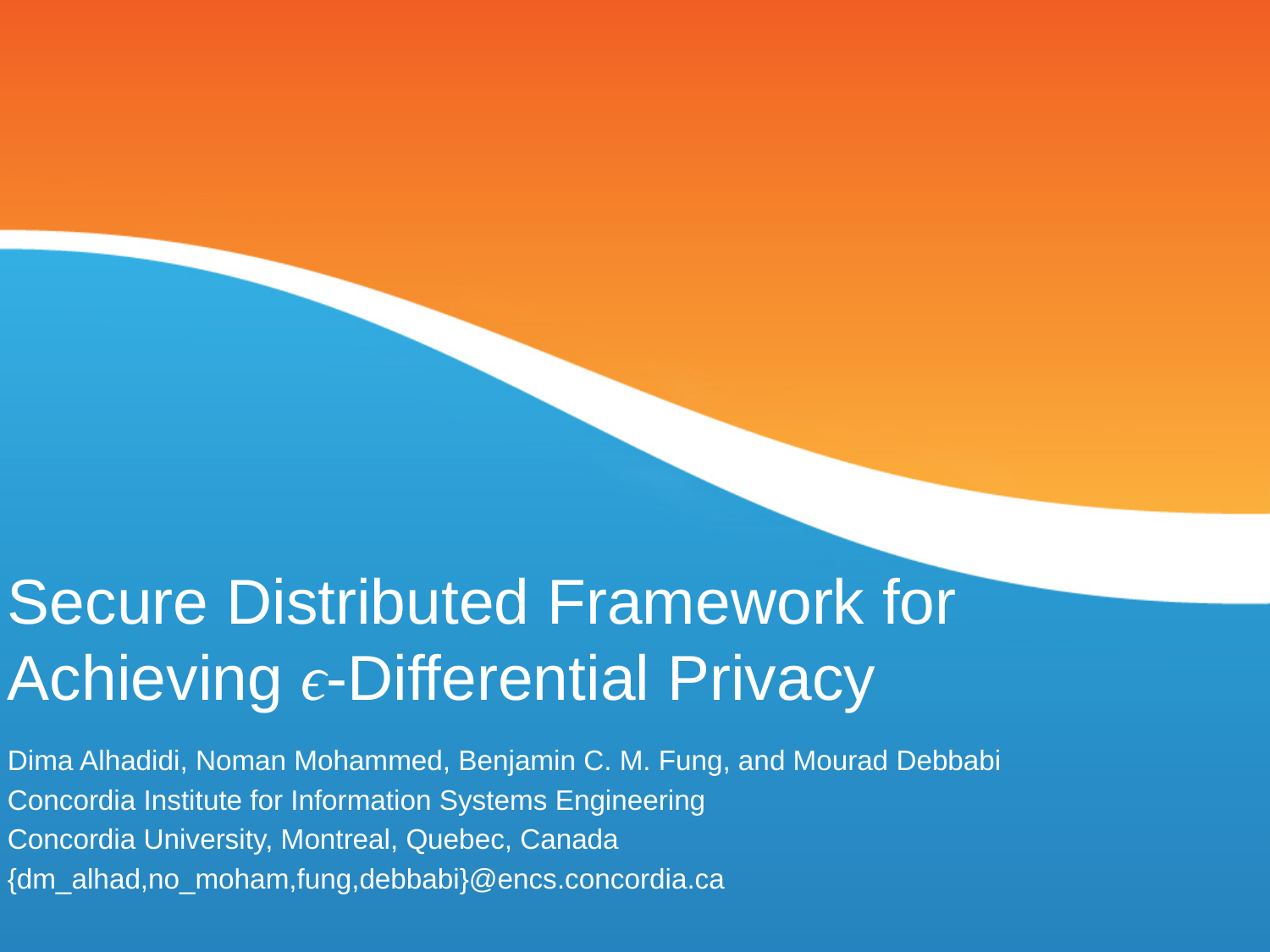

# Secure Distributed Framework for Achieving ϵ-Differential Privacy
Dima Alhadidi, Noman Mohammed, Benjamin C. M. Fung, and Mourad Debbabi
Concordia Institute for Information Systems Engineering
Concordia University, Montreal, Quebec, Canada
{dm_alhad,no_moham,fung,debbabi}@encs.concordia.ca